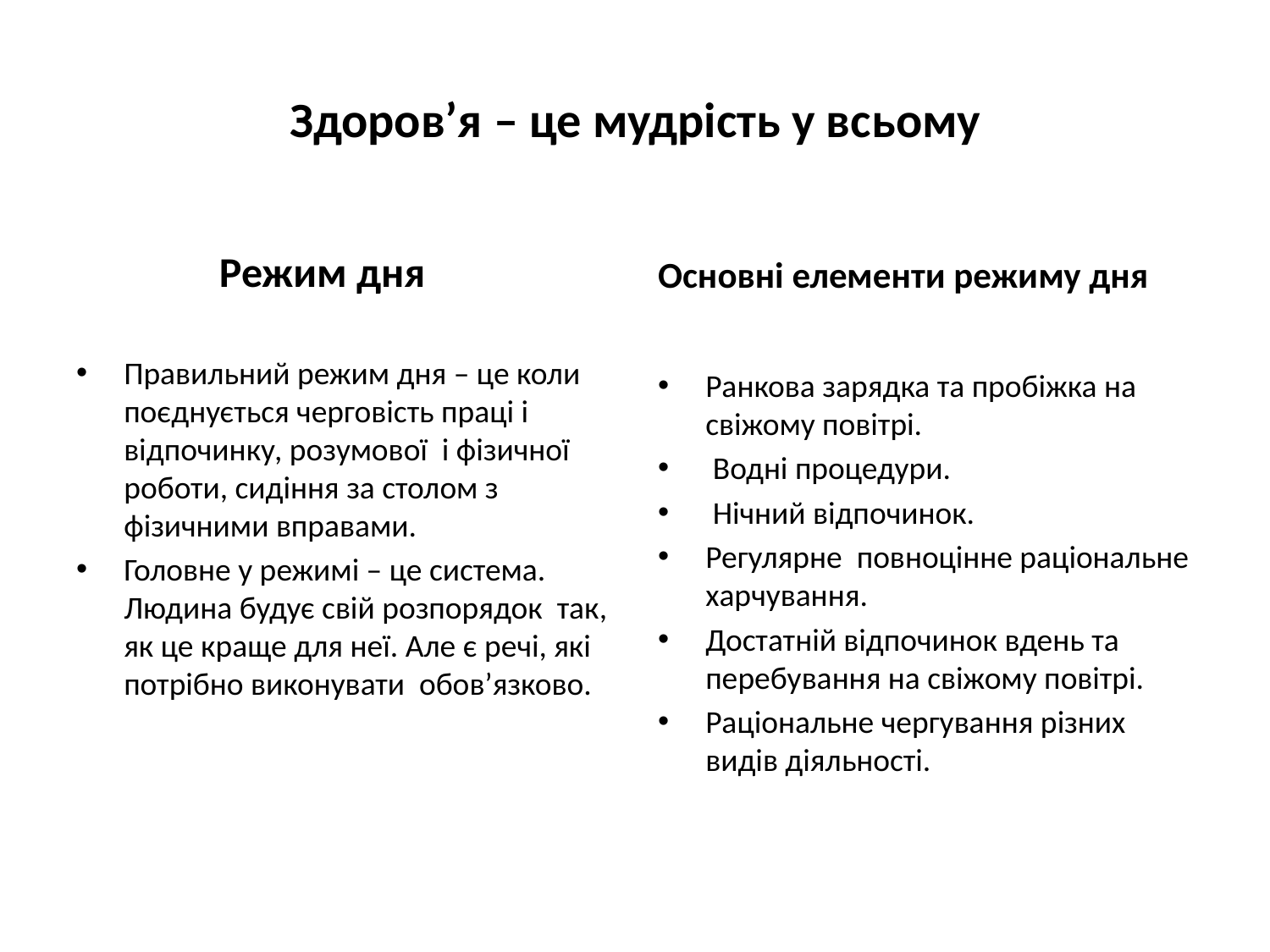

# Здоров’я – це мудрість у всьому
               Режим дня
Основні елементи режиму дня

Правильний режим дня – це коли поєднується черговість праці і відпочинку, розумової  і фізичної роботи, сидіння за столом з фізичними вправами.
Головне у режимі – це система. Людина будує свій розпорядок  так, як це краще для неї. Але є речі, які потрібно виконувати  обов’язково.

Ранкова зарядка та пробіжка на свіжому повітрі.
 Водні процедури.
 Нічний відпочинок.
Регулярне  повноцінне раціональне харчування.
Достатній відпочинок вдень та перебування на свіжому повітрі.
Раціональне чергування різних видів діяльності.